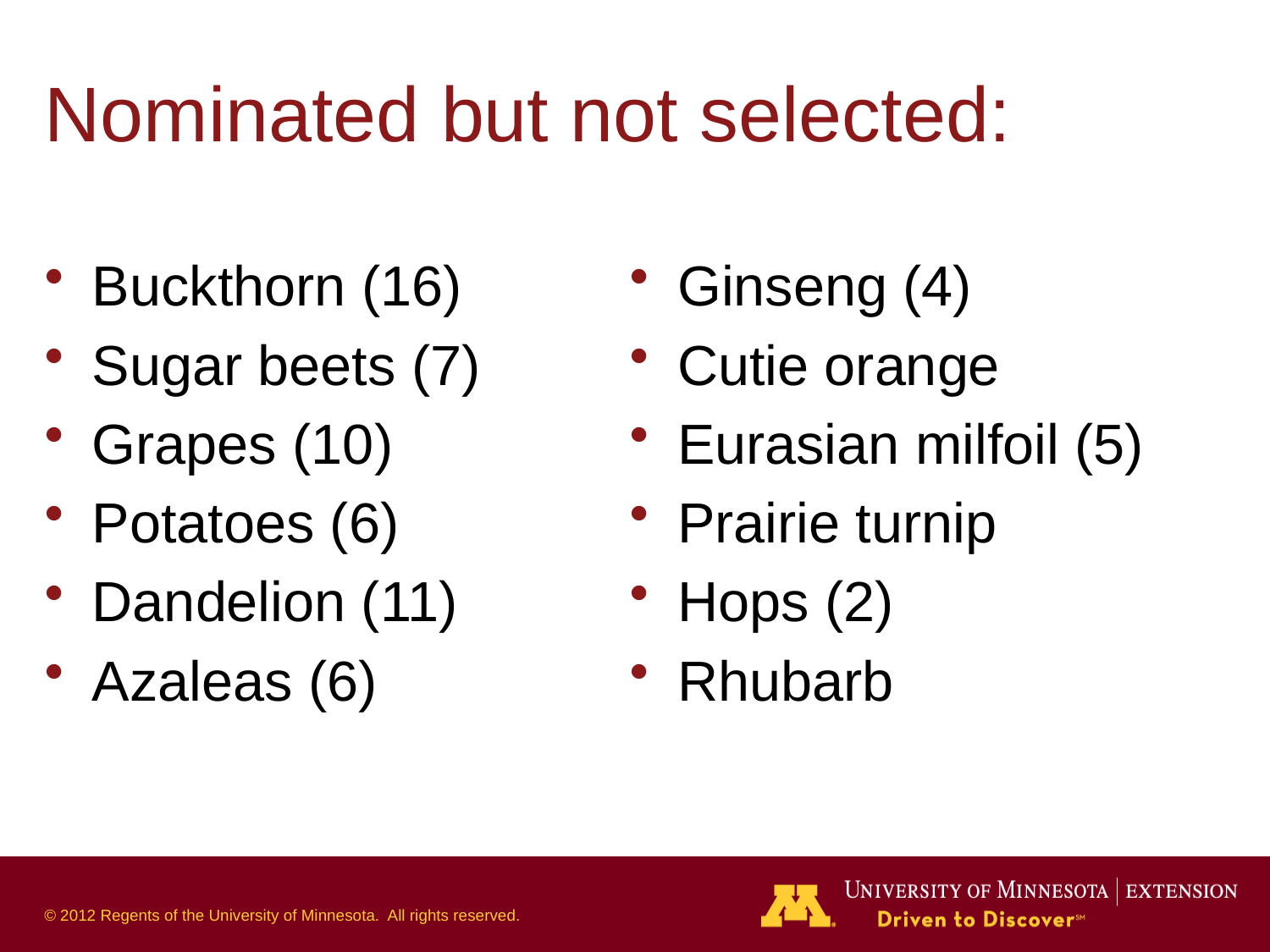

# Nominated but not selected:
Buckthorn (16)
Sugar beets (7)
Grapes (10)
Potatoes (6)
Dandelion (11)
Azaleas (6)
Ginseng (4)
Cutie orange
Eurasian milfoil (5)
Prairie turnip
Hops (2)
Rhubarb